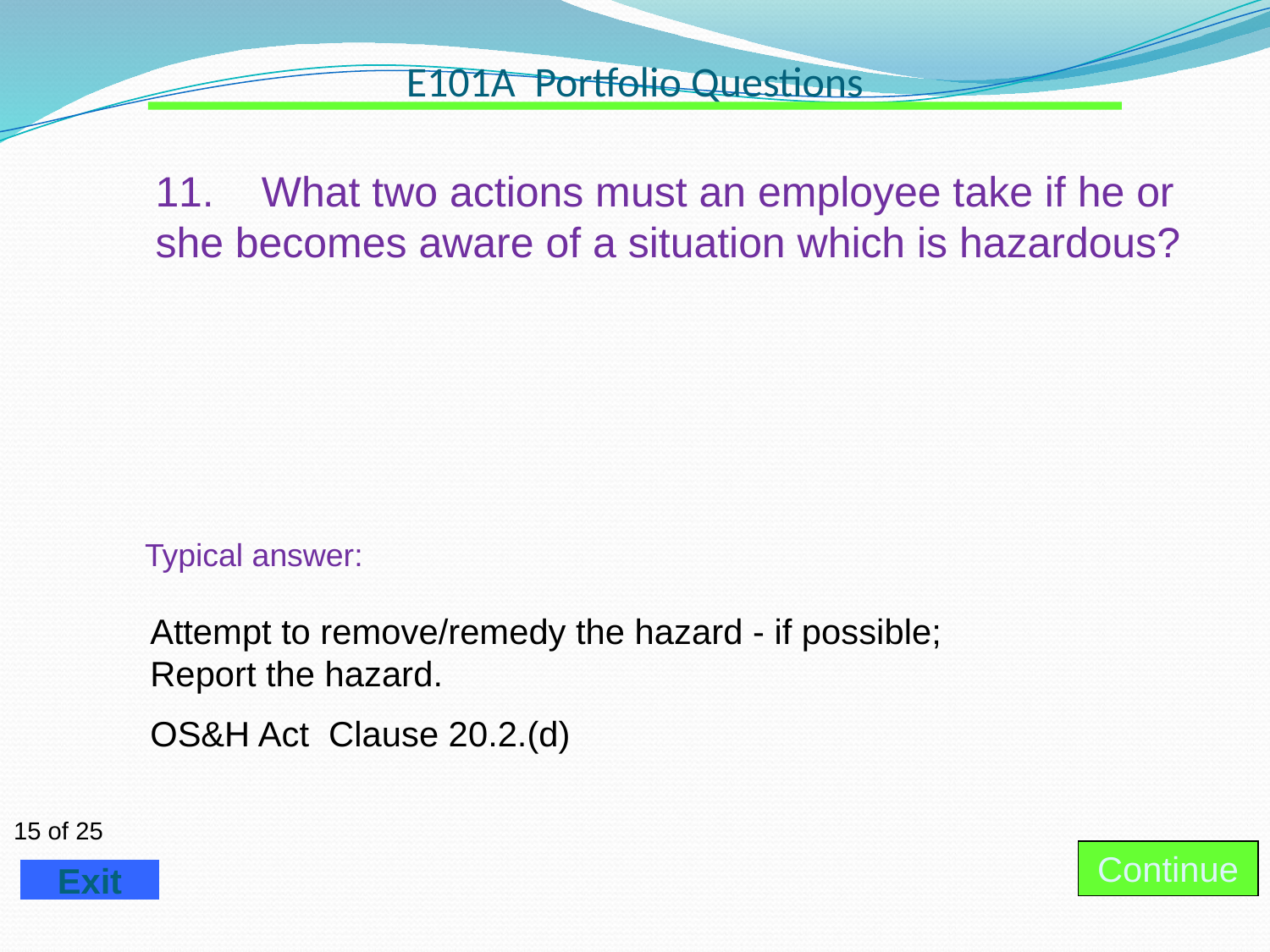

# E101A  Portfolio Questions

11.    What two actions must an employee take if he or she becomes aware of a situation which is hazardous?
Typical answer:
Attempt to remove/remedy the hazard - if possible;  Report the hazard.
OS&H Act  Clause 20.2.(d)
Continue